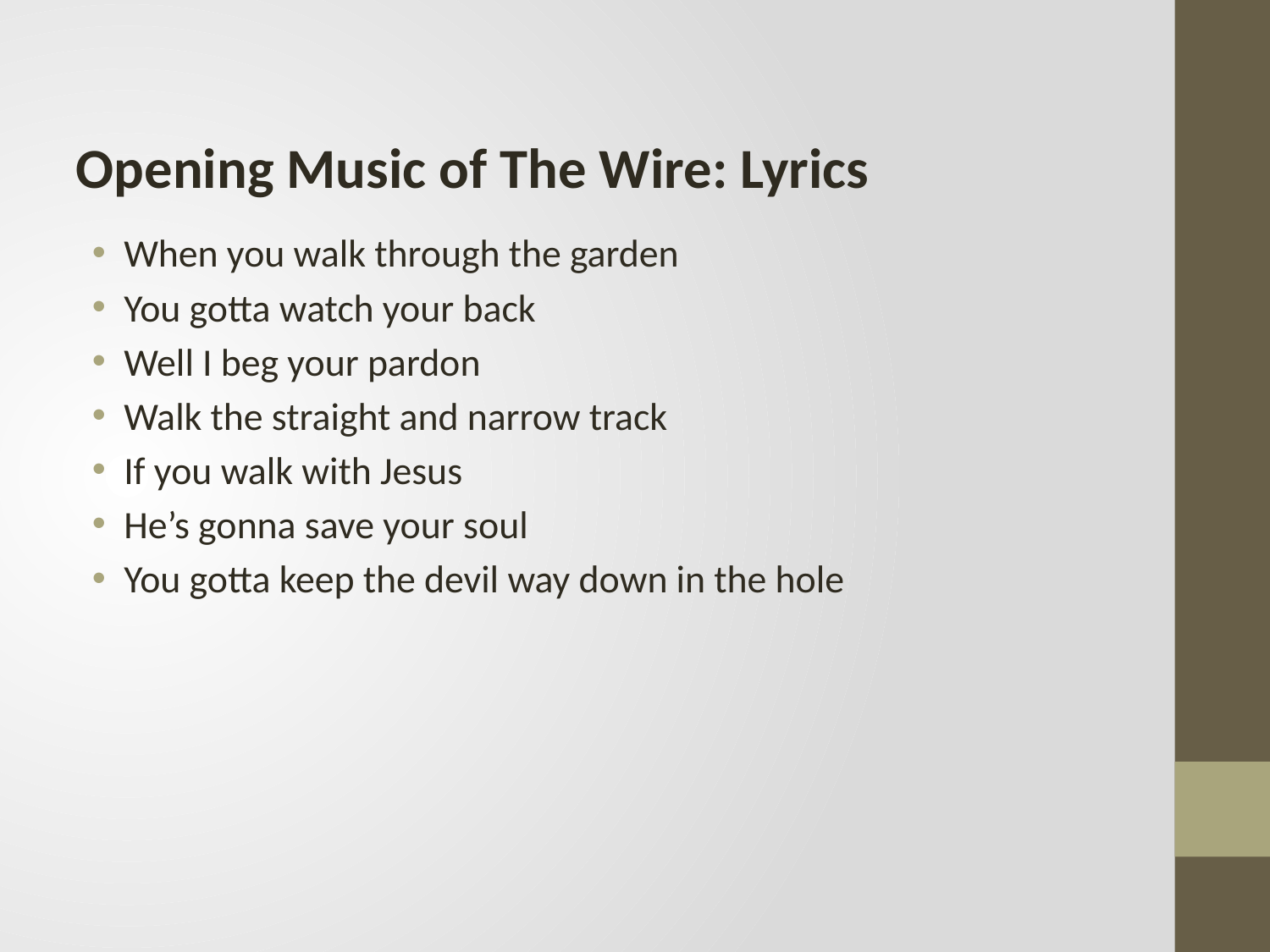

Opening Music of The Wire: Lyrics
When you walk through the garden
You gotta watch your back
Well I beg your pardon
Walk the straight and narrow track
If you walk with Jesus
He’s gonna save your soul
You gotta keep the devil way down in the hole